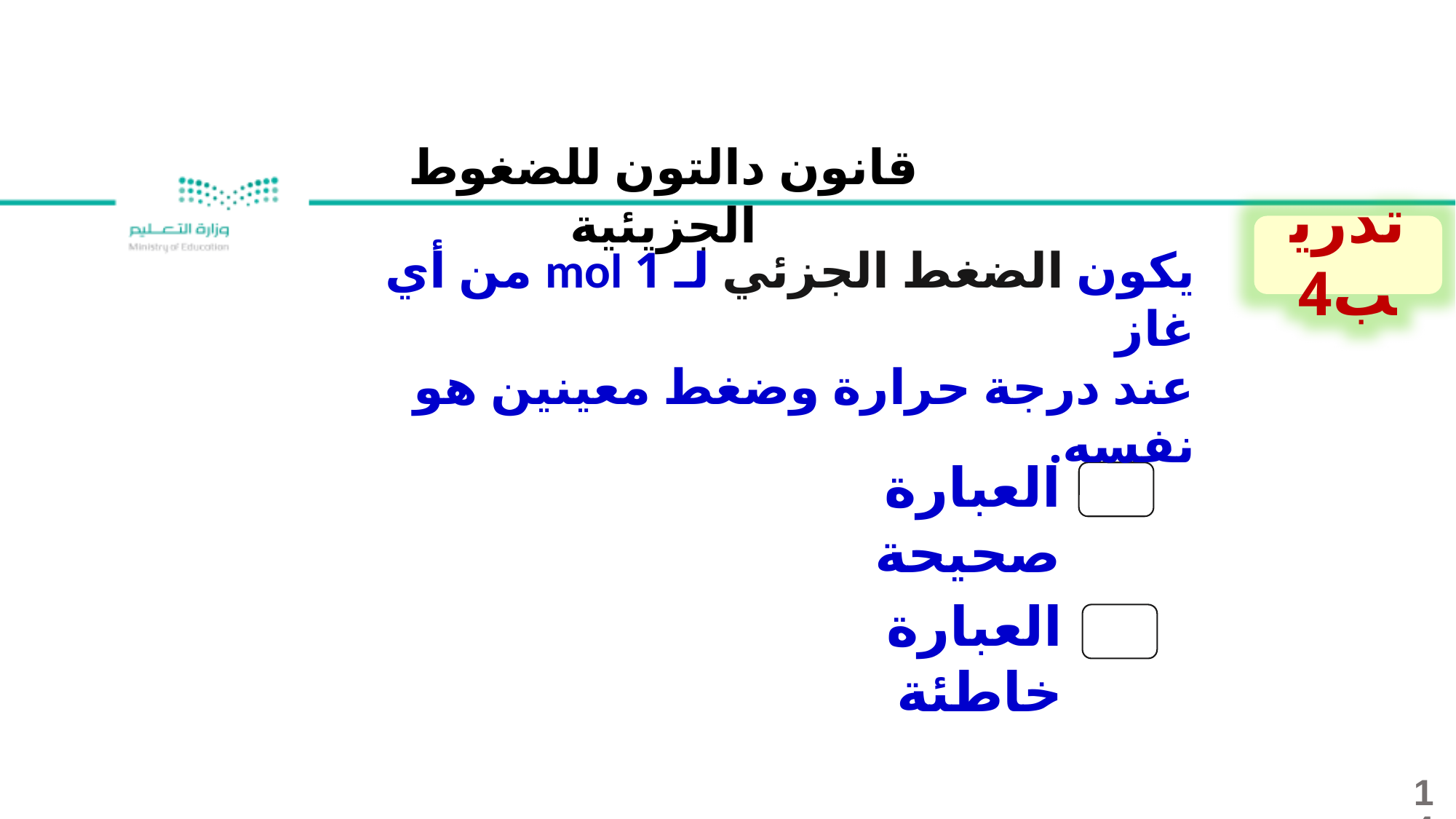

قانون دالتون للضغوط الجزيئية
تدريب4
يكون الضغط الجزئي لـ 1 mol من أي غاز
عند درجة حرارة وضغط معينين هو نفسه.
العبارة صحيحة

العبارة خاطئة

14